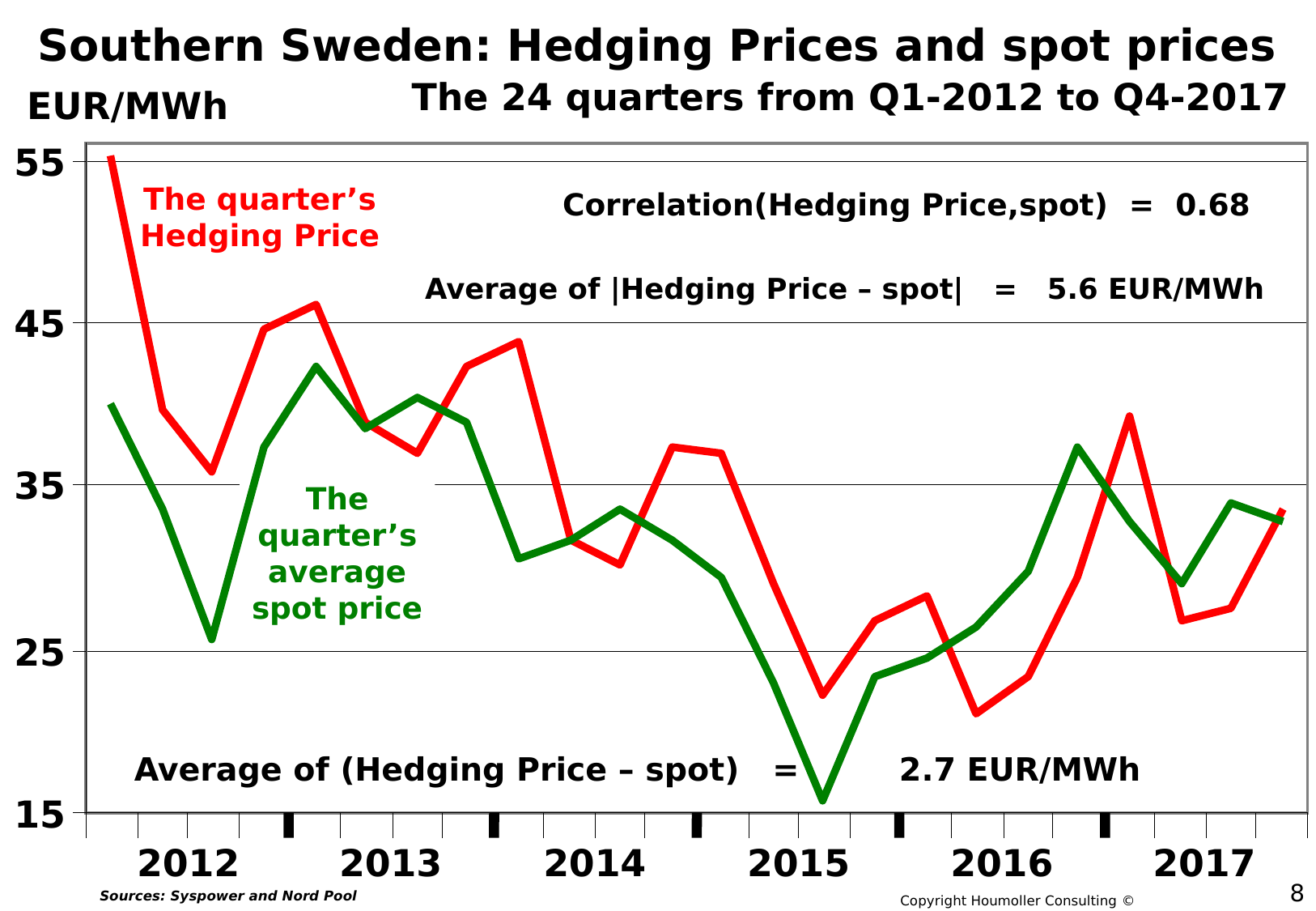

# Southern Sweden: Hedging Prices and spot prices
The 24 quarters from Q1-2012 to Q4-2017
EUR/MWh
55
45
35
25
15

2012
2013
2014
2015
2016
2017

The quarter’s
Hedging Price
Correlation(Hedging Price,spot)  =  0.68
Average of |Hedging Price – spot|   =   5.6 EUR/MWh

The
quarter’s
average
spot price
Average of (Hedging Price – spot)   =         2.7 EUR/MWh

17 Feb. 2024
8
Sources: Syspower and Nord Pool